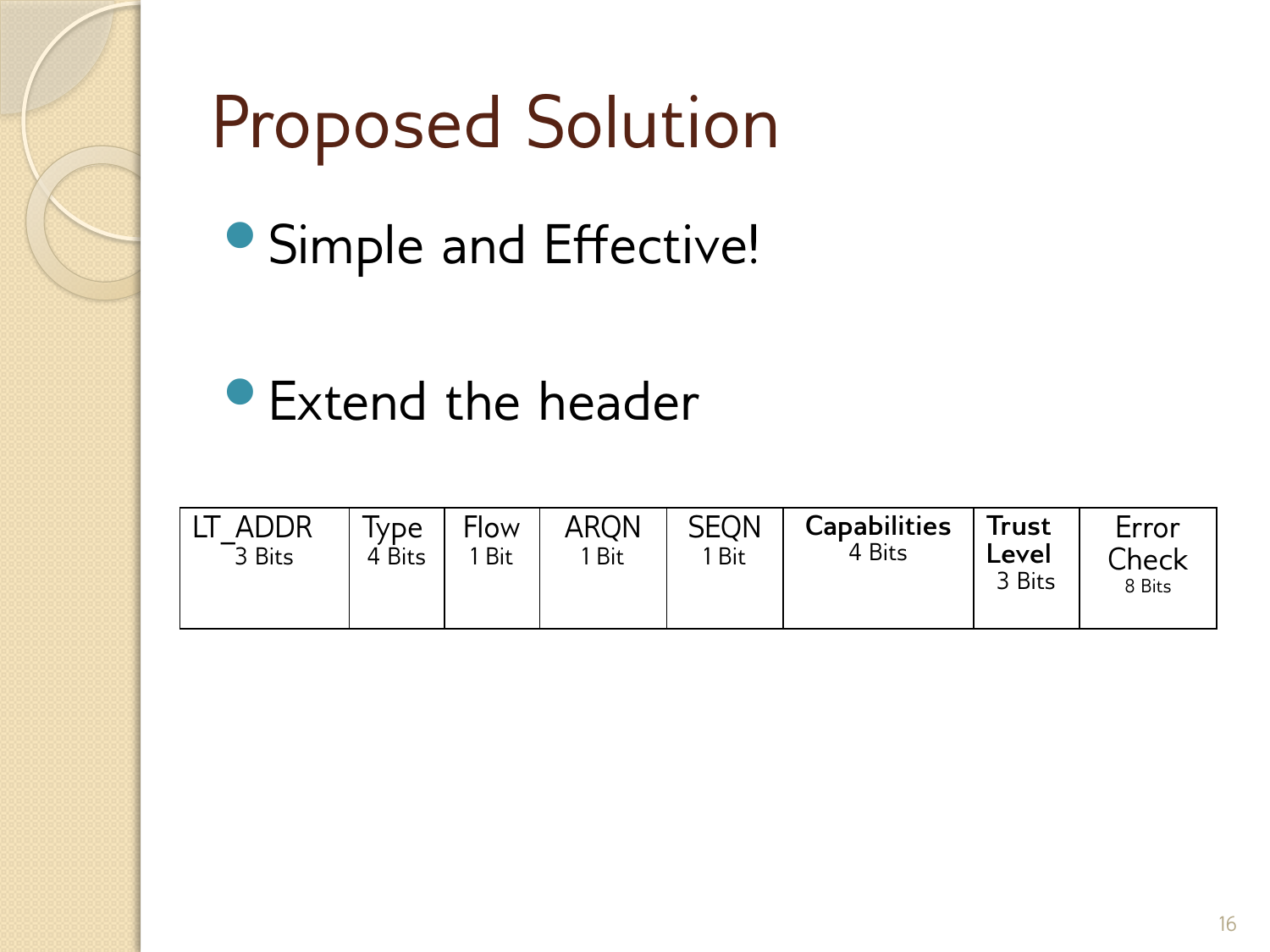

# Proposed Solution
Simple and Effective!

Extend the header

| LT\_ADDR 3 Bits | Type 4 Bits | Flow 1 Bit | ARQN 1 Bit | SEQN 1 Bit | Capabilities 4 Bits | Trust Level 3 Bits | Error Check 8 Bits |
| --- | --- | --- | --- | --- | --- | --- | --- |
16